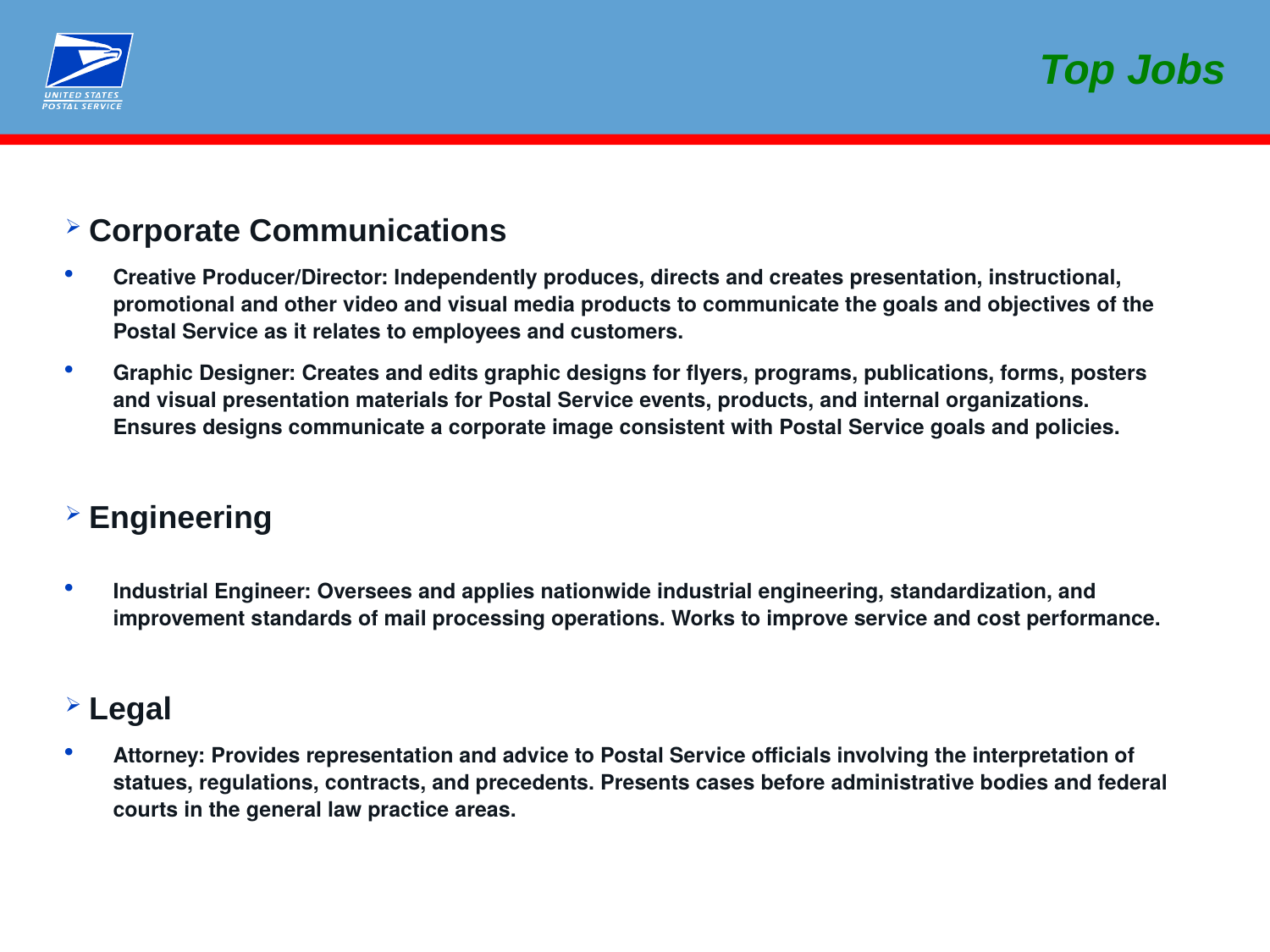

Top Jobs
Corporate Communications
Creative Producer/Director: Independently produces, directs and creates presentation, instructional, promotional and other video and visual media products to communicate the goals and objectives of the Postal Service as it relates to employees and customers.
Graphic Designer: Creates and edits graphic designs for flyers, programs, publications, forms, posters and visual presentation materials for Postal Service events, products, and internal organizations. Ensures designs communicate a corporate image consistent with Postal Service goals and policies.

Engineering

Industrial Engineer: Oversees and applies nationwide industrial engineering, standardization, and improvement standards of mail processing operations. Works to improve service and cost performance.

Legal
Attorney: Provides representation and advice to Postal Service officials involving the interpretation of statues, regulations, contracts, and precedents. Presents cases before administrative bodies and federal courts in the general law practice areas.